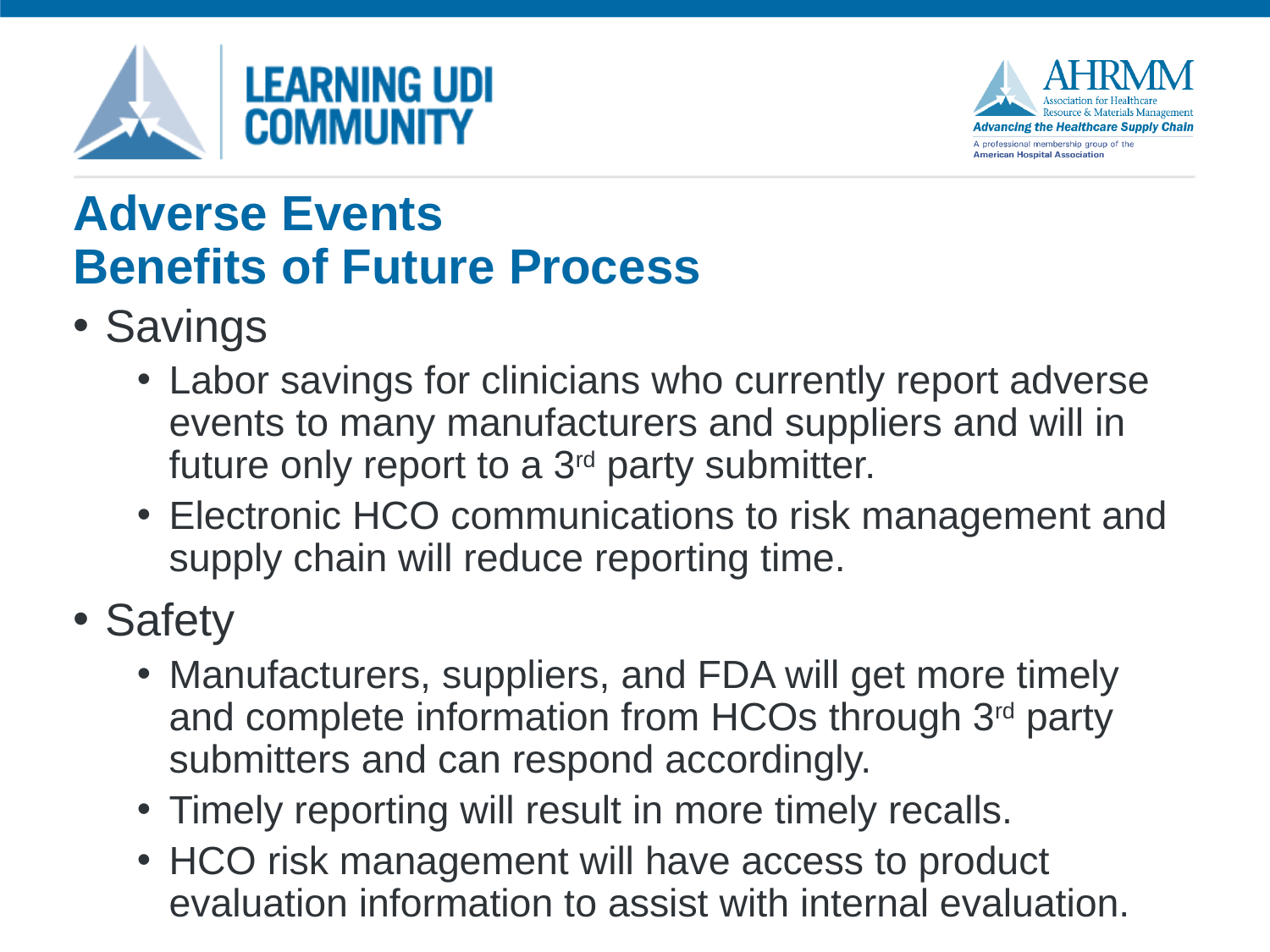

# Adverse Events Benefits of Future Process
Savings
Labor savings for clinicians who currently report adverse events to many manufacturers and suppliers and will in future only report to a 3rd party submitter.
Electronic HCO communications to risk management and supply chain will reduce reporting time.
Safety
Manufacturers, suppliers, and FDA will get more timely and complete information from HCOs through 3rd party submitters and can respond accordingly.
Timely reporting will result in more timely recalls.
HCO risk management will have access to product evaluation information to assist with internal evaluation.